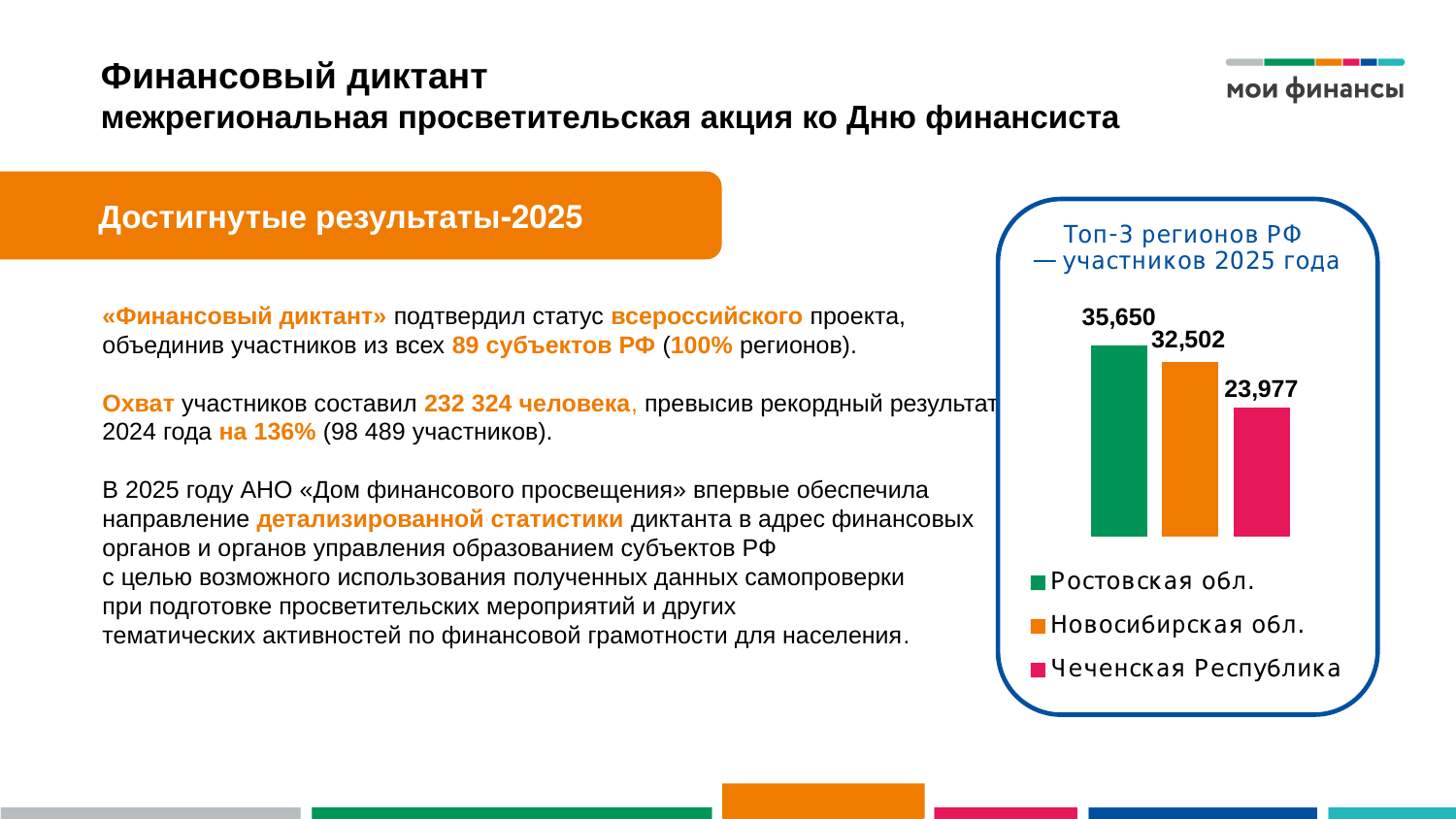

# Финансовый диктант межрегиональная просветительская акция ко Дню финансиста

Достигнутые результаты-2025

Топ-3 регионов РФ
— участников 2025 года

### Chart

| Category | Ростовская обл. | Новосибирская обл. | Чеченская Республика |
|---|---|---|---|
| 2025 год | 35650.0 | 32502.0 | 23977.0 |
«Финансовый диктант» подтвердил статус всероссийского проекта, объединив участников из всех 89 субъектов РФ (100% регионов).

Охват участников составил 232 324 человека, превысив рекордный результат 2024 года на 136% (98 489 участников).

В 2025 году АНО «Дом финансового просвещения» впервые обеспечила направление детализированной статистики диктанта в адрес финансовых органов и органов управления образованием субъектов РФ
с целью возможного использования полученных данных самопроверки
при подготовке просветительских мероприятий и других
тематических активностей по финансовой грамотности для населения.